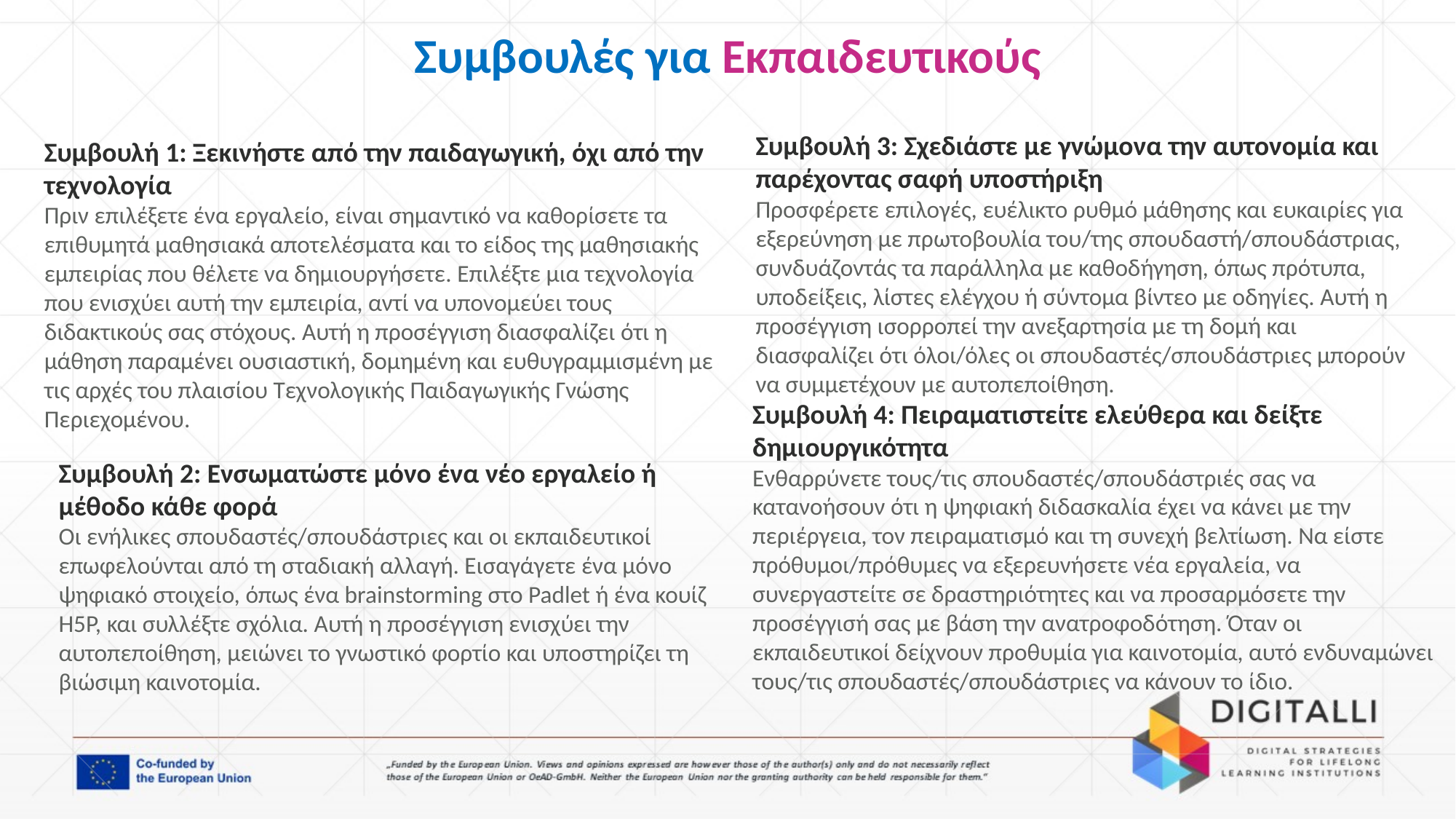

# Συμβουλές για Εκπαιδευτικούς
Συμβουλή 3: Σχεδιάστε με γνώμονα την αυτονομία και παρέχοντας σαφή υποστήριξη
Προσφέρετε επιλογές, ευέλικτο ρυθμό μάθησης και ευκαιρίες για εξερεύνηση με πρωτοβουλία του/της σπουδαστή/σπουδάστριας, συνδυάζοντάς τα παράλληλα με καθοδήγηση, όπως πρότυπα, υποδείξεις, λίστες ελέγχου ή σύντομα βίντεο με οδηγίες. Αυτή η προσέγγιση ισορροπεί την ανεξαρτησία με τη δομή και διασφαλίζει ότι όλοι/όλες οι σπουδαστές/σπουδάστριες μπορούν να συμμετέχουν με αυτοπεποίθηση.
Συμβουλή 1: Ξεκινήστε από την παιδαγωγική, όχι από την τεχνολογία
Πριν επιλέξετε ένα εργαλείο, είναι σημαντικό να καθορίσετε τα επιθυμητά μαθησιακά αποτελέσματα και το είδος της μαθησιακής εμπειρίας που θέλετε να δημιουργήσετε. Επιλέξτε μια τεχνολογία που ενισχύει αυτή την εμπειρία, αντί να υπονομεύει τους διδακτικούς σας στόχους. Αυτή η προσέγγιση διασφαλίζει ότι η μάθηση παραμένει ουσιαστική, δομημένη και ευθυγραμμισμένη με τις αρχές του πλαισίου Τεχνολογικής Παιδαγωγικής Γνώσης Περιεχομένου.
Συμβουλή 4: Πειραματιστείτε ελεύθερα και δείξτε δημιουργικότητα
Ενθαρρύνετε τους/τις σπουδαστές/σπουδάστριές σας να κατανοήσουν ότι η ψηφιακή διδασκαλία έχει να κάνει με την περιέργεια, τον πειραματισμό και τη συνεχή βελτίωση. Να είστε πρόθυμοι/πρόθυμες να εξερευνήσετε νέα εργαλεία, να συνεργαστείτε σε δραστηριότητες και να προσαρμόσετε την προσέγγισή σας με βάση την ανατροφοδότηση. Όταν οι εκπαιδευτικοί δείχνουν προθυμία για καινοτομία, αυτό ενδυναμώνει τους/τις σπουδαστές/σπουδάστριες να κάνουν το ίδιο.
Συμβουλή 2: Ενσωματώστε μόνο ένα νέο εργαλείο ή μέθοδο κάθε φορά
Οι ενήλικες σπουδαστές/σπουδάστριες και οι εκπαιδευτικοί επωφελούνται από τη σταδιακή αλλαγή. Εισαγάγετε ένα μόνο ψηφιακό στοιχείο, όπως ένα brainstorming στο Padlet ή ένα κουίζ H5P, και συλλέξτε σχόλια. Αυτή η προσέγγιση ενισχύει την αυτοπεποίθηση, μειώνει το γνωστικό φορτίο και υποστηρίζει τη βιώσιμη καινοτομία.